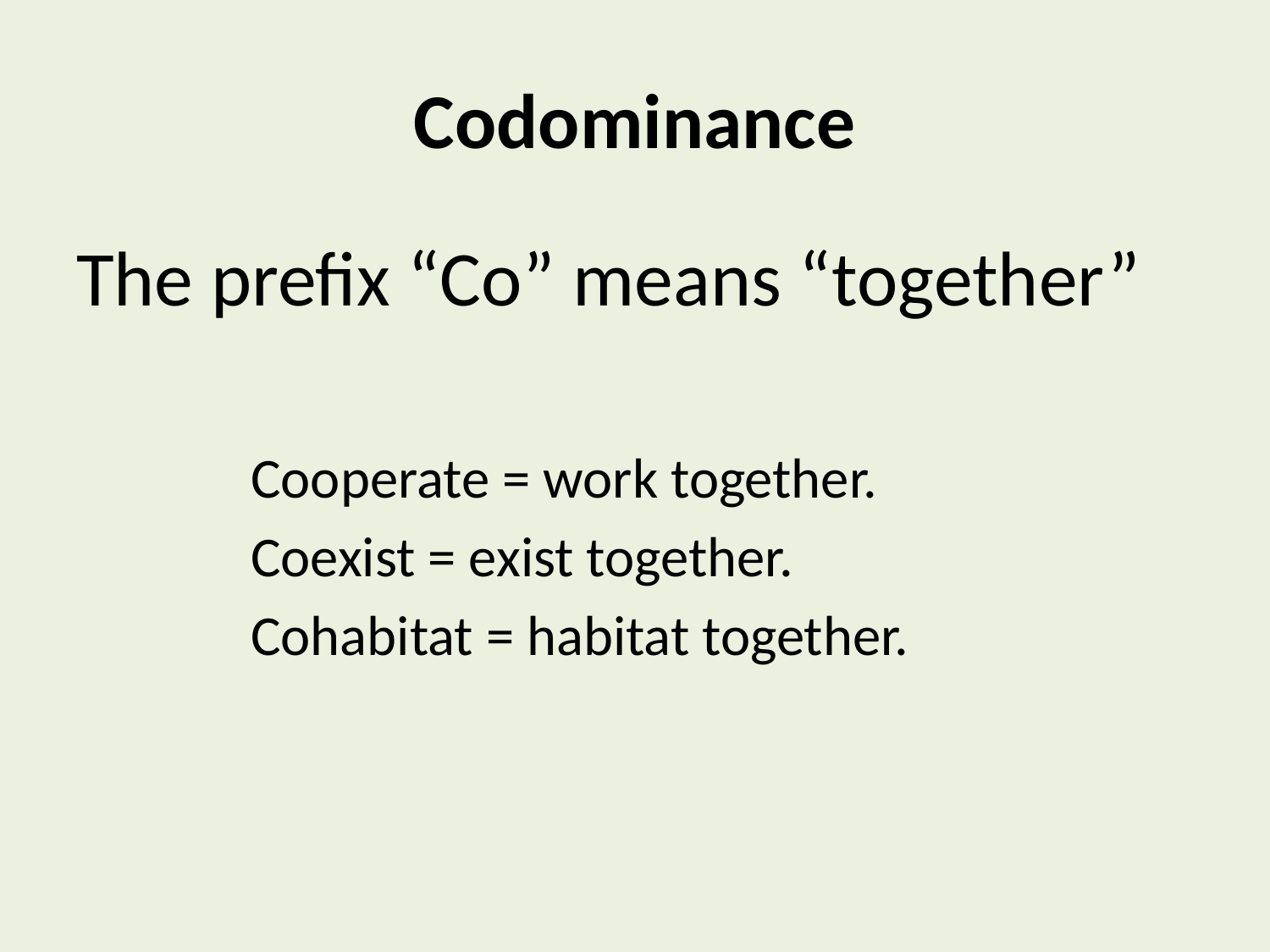

# Codominance
The prefix “Co” means “together”

		Cooperate = work together.
		Coexist = exist together.
		Cohabitat = habitat together.